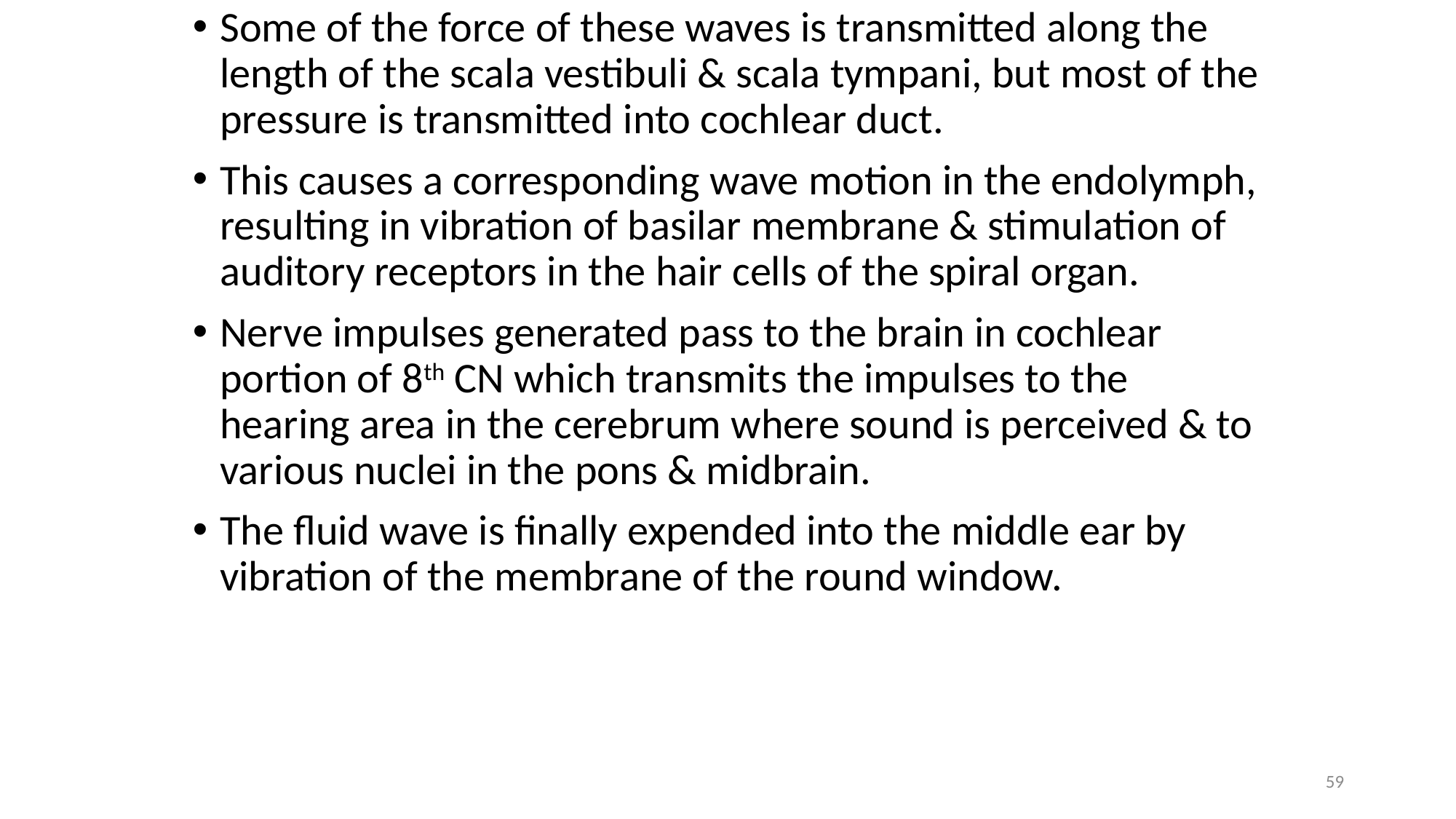

Some of the force of these waves is transmitted along the length of the scala vestibuli & scala tympani, but most of the pressure is transmitted into cochlear duct.
This causes a corresponding wave motion in the endolymph, resulting in vibration of basilar membrane & stimulation of auditory receptors in the hair cells of the spiral organ.
Nerve impulses generated pass to the brain in cochlear portion of 8th CN which transmits the impulses to the hearing area in the cerebrum where sound is perceived & to various nuclei in the pons & midbrain.
The fluid wave is finally expended into the middle ear by vibration of the membrane of the round window.

59